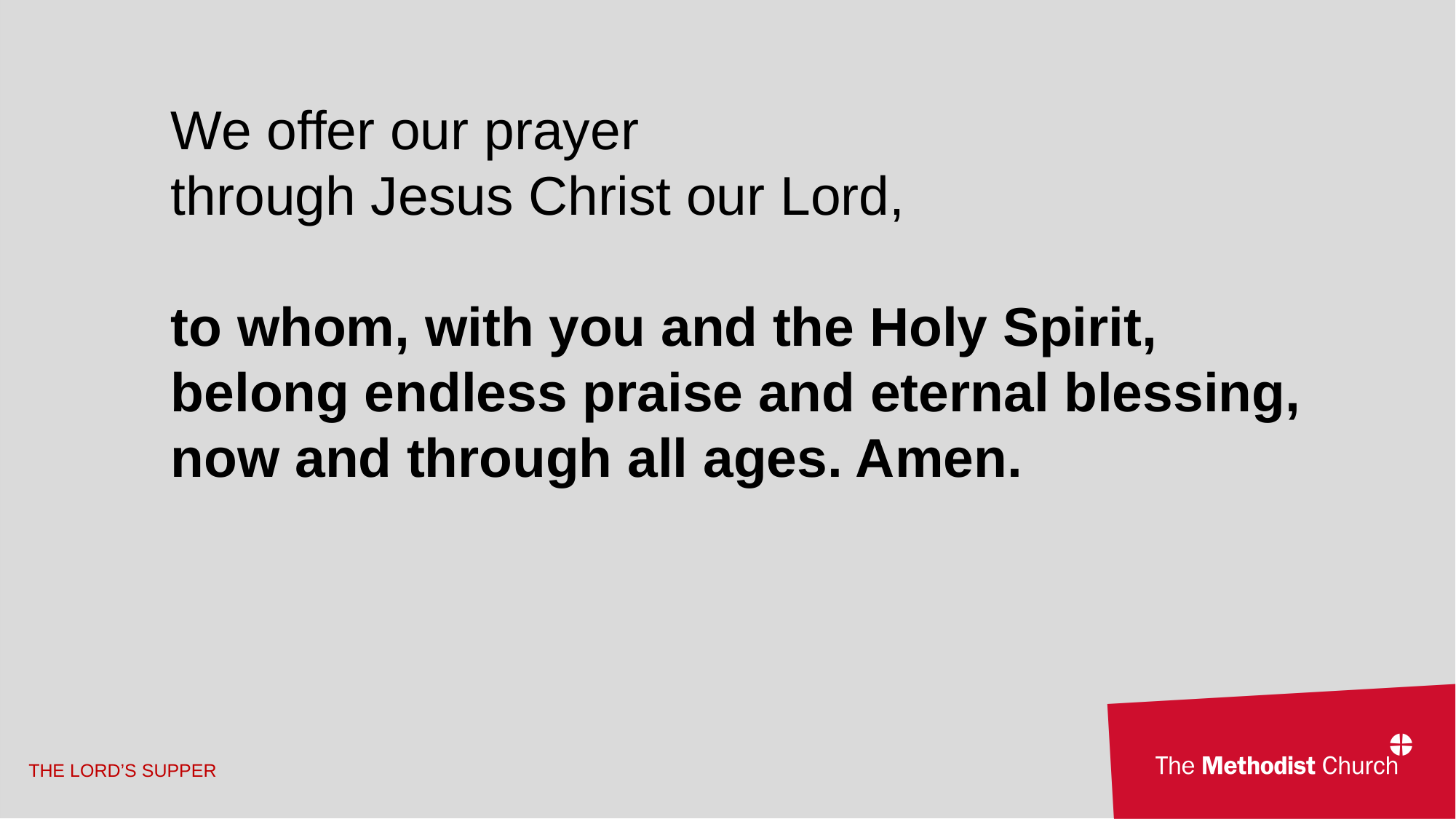

We offer our prayer
through Jesus Christ our Lord,

to whom, with you and the Holy Spirit,
belong endless praise and eternal blessing, now and through all ages. Amen.